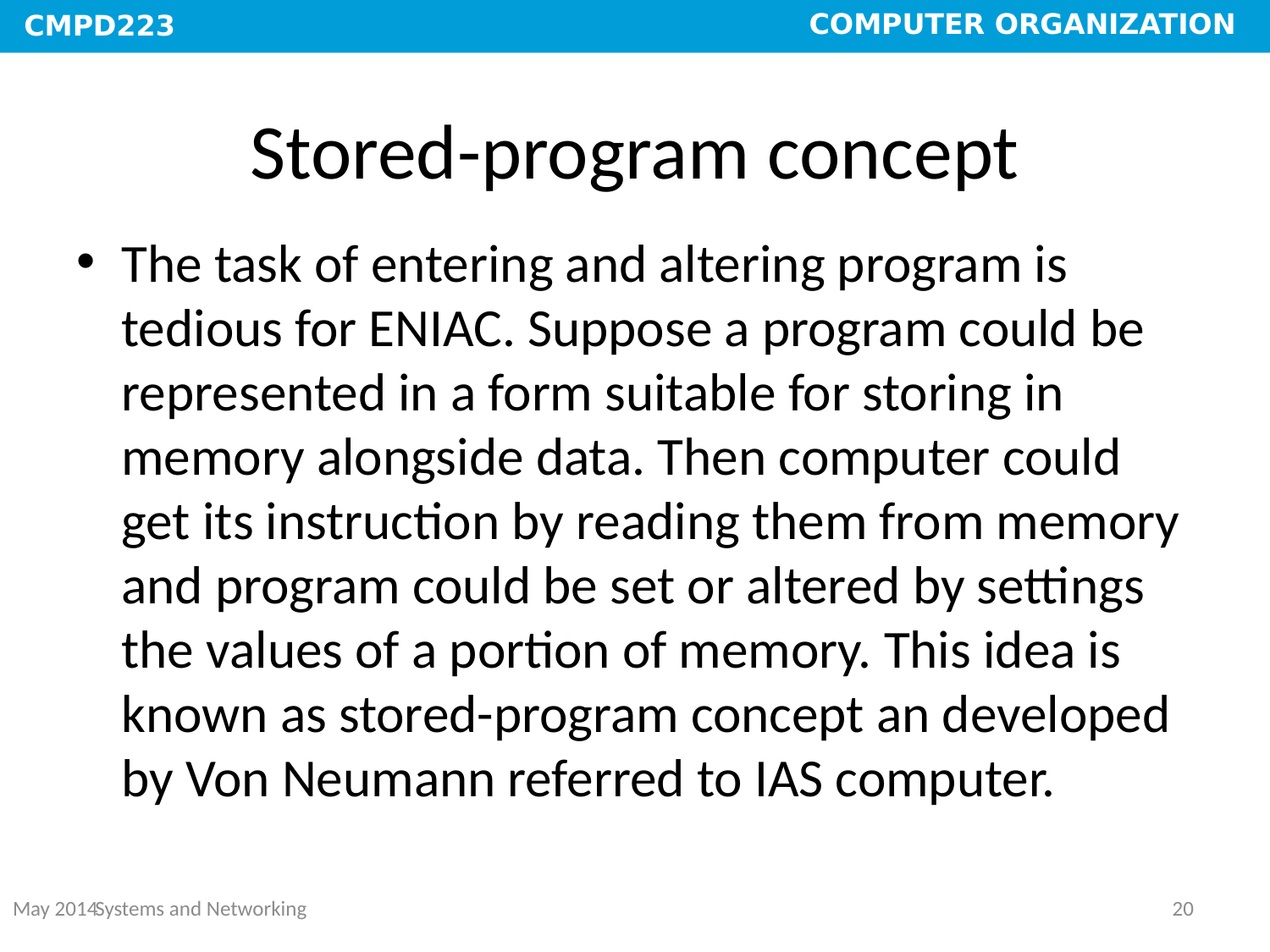

# Stored-program concept
The task of entering and altering program is tedious for ENIAC. Suppose a program could be represented in a form suitable for storing in memory alongside data. Then computer could get its instruction by reading them from memory and program could be set or altered by settings the values of a portion of memory. This idea is known as stored-program concept an developed by Von Neumann referred to IAS computer.
May 2014
Systems and Networking
20